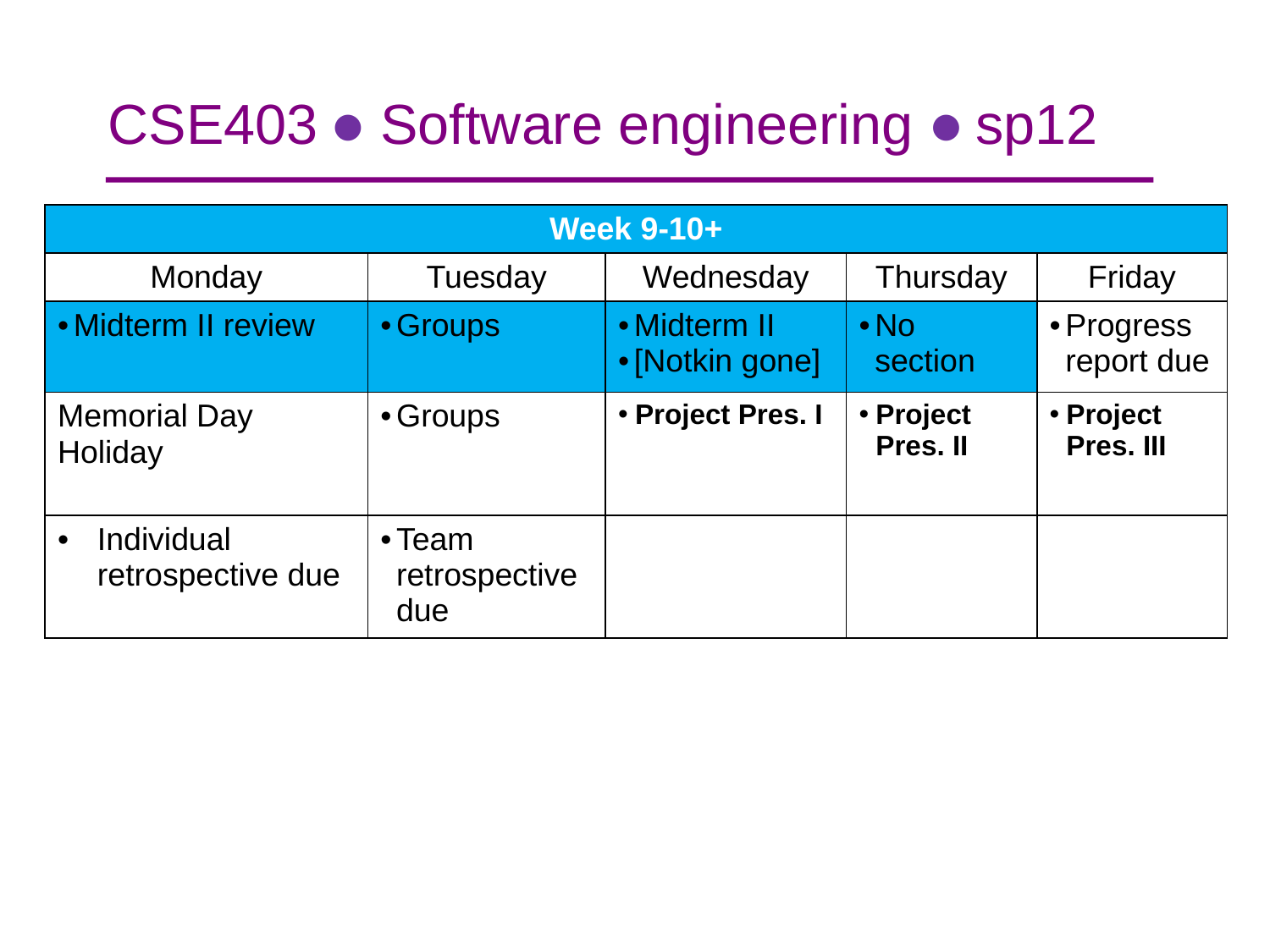

# CSE403 ● Software engineering ● sp12
| Week 9-10+ |  |  |  |  |
| --- | --- | --- | --- | --- |
| Monday | Tuesday | Wednesday | Thursday | Friday |
| Midterm II review | Groups | Midterm II [Notkin gone] | No section | Progress report due |
| Memorial Day Holiday | Groups | Project Pres. I | Project Pres. II | Project Pres. III |
| Individual retrospective due | Team retrospective due |  |  |  |